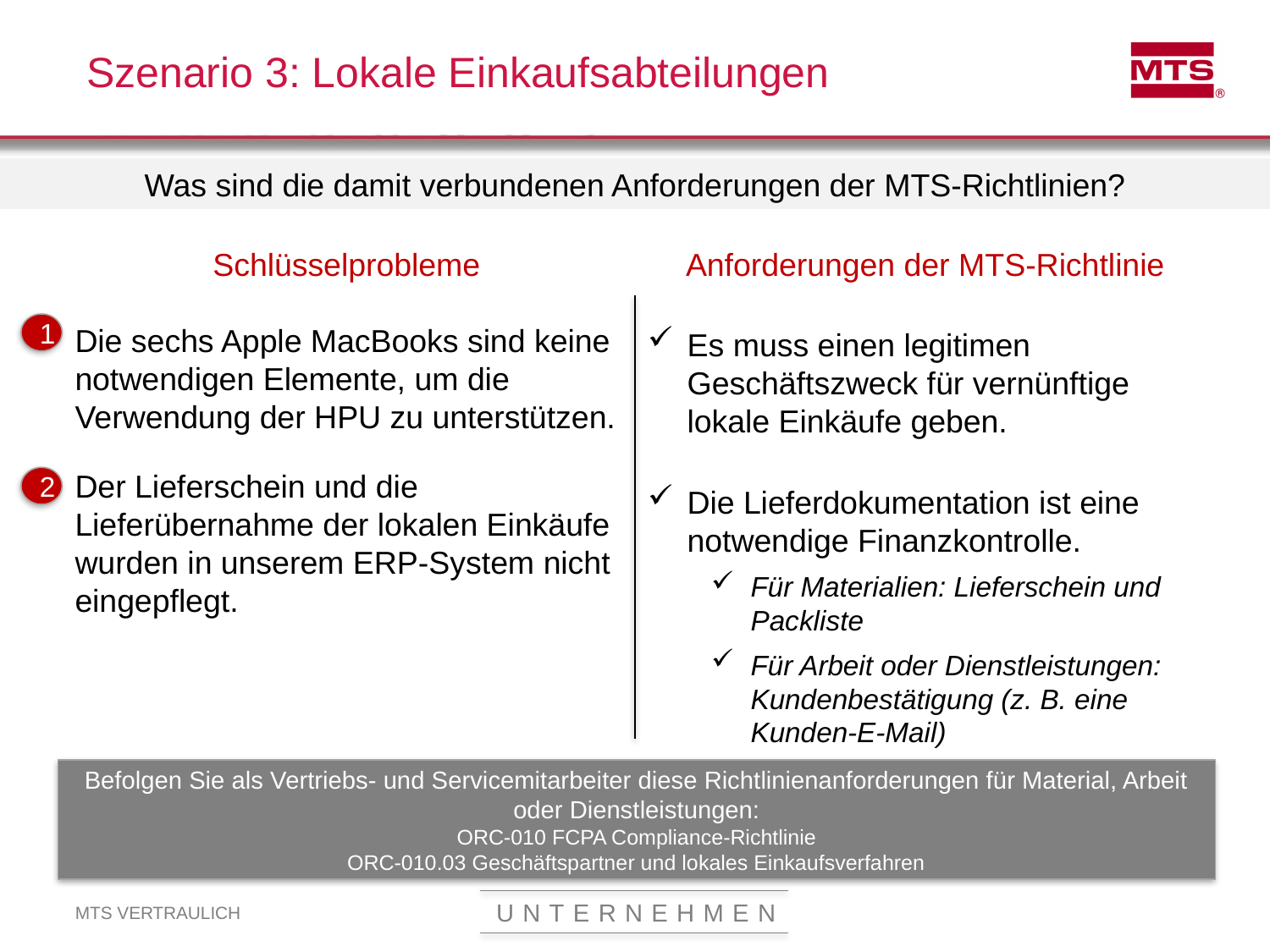

# Szenario 3: Lokale Einkaufsabteilungen
Was sind die damit verbundenen Anforderungen der MTS-Richtlinien?
Schlüsselprobleme
Anforderungen der MTS-Richtlinie
1
Die sechs Apple MacBooks sind keine notwendigen Elemente, um die Verwendung der HPU zu unterstützen.
Der Lieferschein und die Lieferübernahme der lokalen Einkäufe wurden in unserem ERP-System nicht eingepflegt.

Es muss einen legitimen Geschäftszweck für vernünftige lokale Einkäufe geben.

Die Lieferdokumentation ist eine notwendige Finanzkontrolle.
Für Materialien: Lieferschein und Packliste
Für Arbeit oder Dienstleistungen: Kundenbestätigung (z. B. eine Kunden-E-Mail)

2
Befolgen Sie als Vertriebs- und Servicemitarbeiter diese Richtlinienanforderungen für Material, Arbeit oder Dienstleistungen:
ORC-010 FCPA Compliance-Richtlinie
ORC-010.03 Geschäftspartner und lokales Einkaufsverfahren